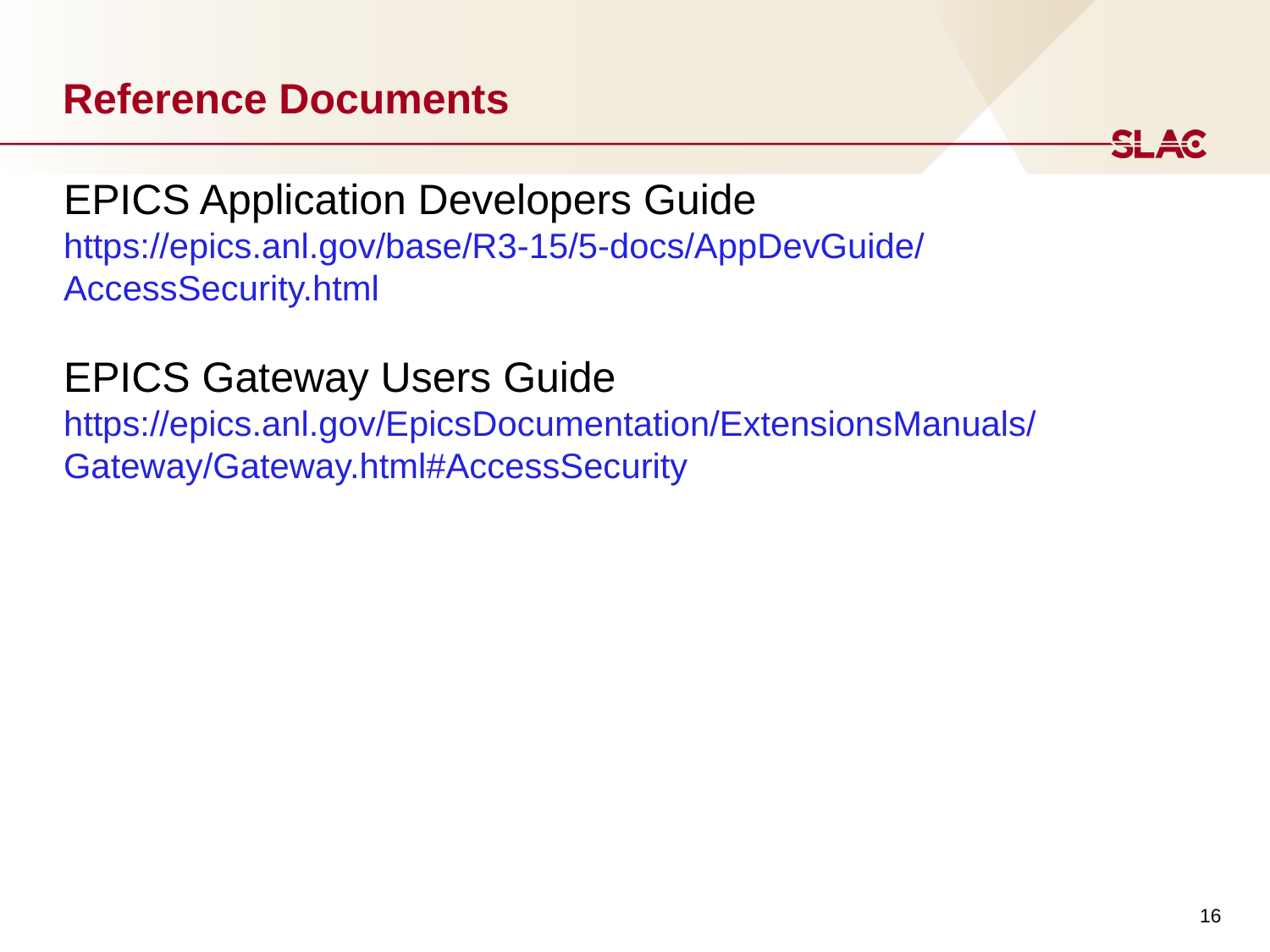

Reference Documents
EPICS Application Developers Guide
https://epics.anl.gov/base/R3-15/5-docs/AppDevGuide/AccessSecurity.html

EPICS Gateway Users Guide
https://epics.anl.gov/EpicsDocumentation/ExtensionsManuals/Gateway/Gateway.html#AccessSecurity

16